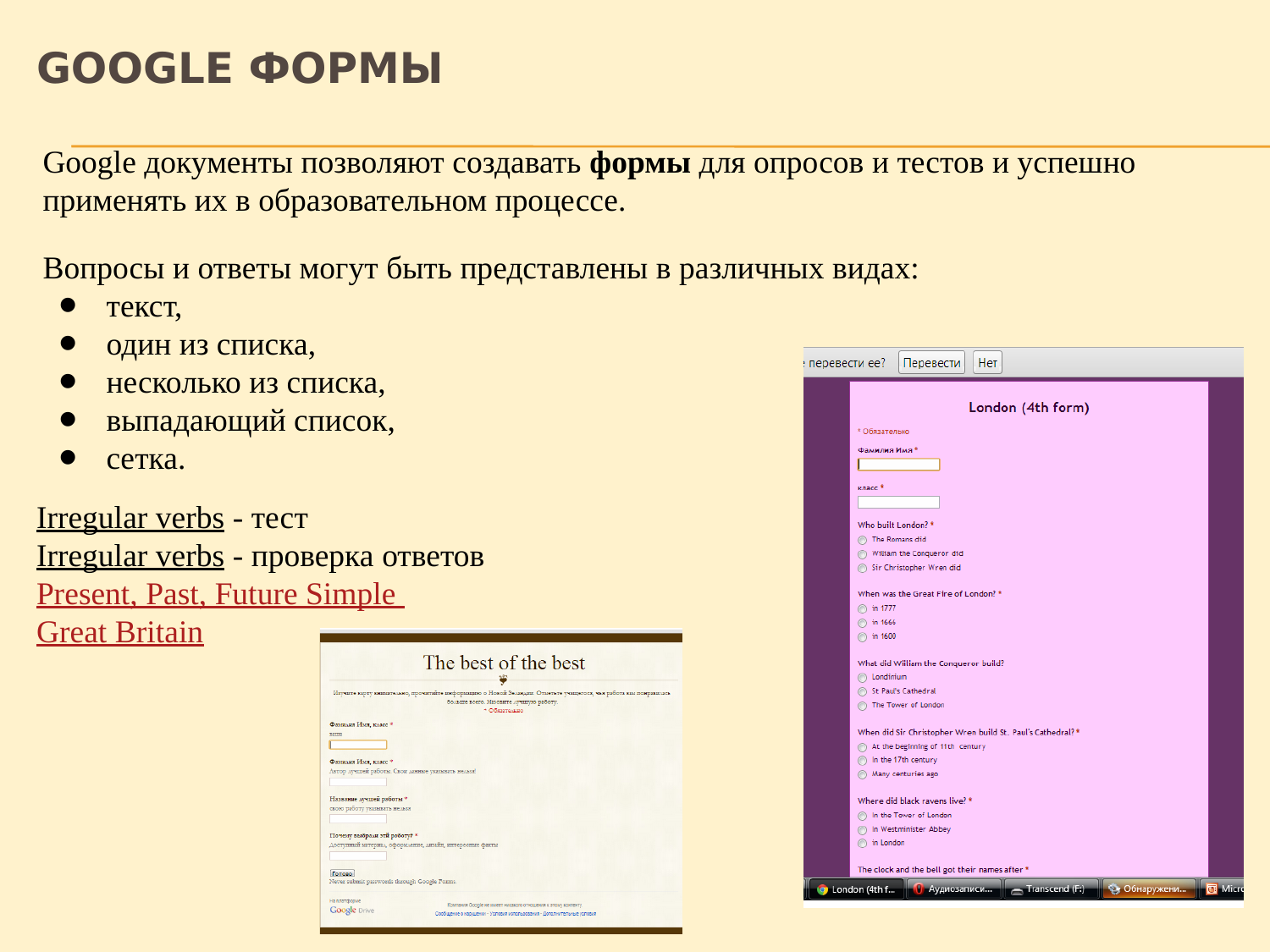

# Google формы
Google документы позволяют создавать формы для опросов и тестов и успешно применять их в образовательном процессе.

Вопросы и ответы могут быть представлены в различных видах:
текст,
один из списка,
несколько из списка,
выпадающий список,
сетка.

Irregular verbs - тест
Irregular verbs - проверка ответов
Present, Past, Future Simple
Great Britain